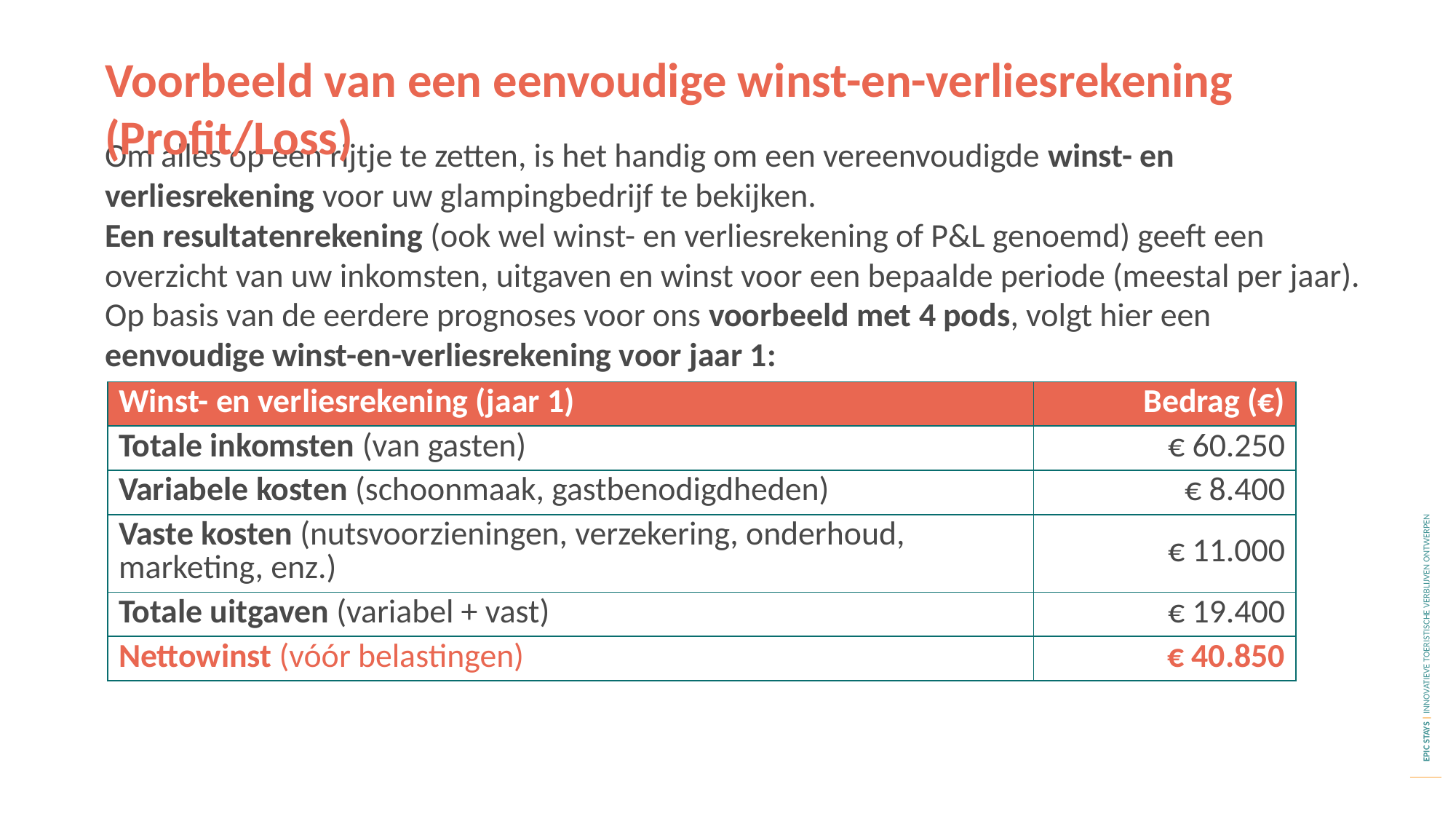

Voorbeeld van een eenvoudige winst-en-verliesrekening (Profit/Loss)

Om alles op een rijtje te zetten, is het handig om een vereenvoudigde winst- en verliesrekening voor uw glampingbedrijf te bekijken.
Een resultatenrekening (ook wel winst- en verliesrekening of P&L genoemd) geeft een overzicht van uw inkomsten, uitgaven en winst voor een bepaalde periode (meestal per jaar).
Op basis van de eerdere prognoses voor ons voorbeeld met 4 pods, volgt hier een eenvoudige winst-en-verliesrekening voor jaar 1:

| Winst- en verliesrekening (jaar 1) | Bedrag (€) |
| --- | --- |
| Totale inkomsten (van gasten) | € 60.250 |
| Variabele kosten (schoonmaak, gastbenodigdheden) | € 8.400 |
| Vaste kosten (nutsvoorzieningen, verzekering, onderhoud, marketing, enz.) | € 11.000 |
| Totale uitgaven (variabel + vast) | € 19.400 |
| Nettowinst (vóór belastingen) | € 40.850 |